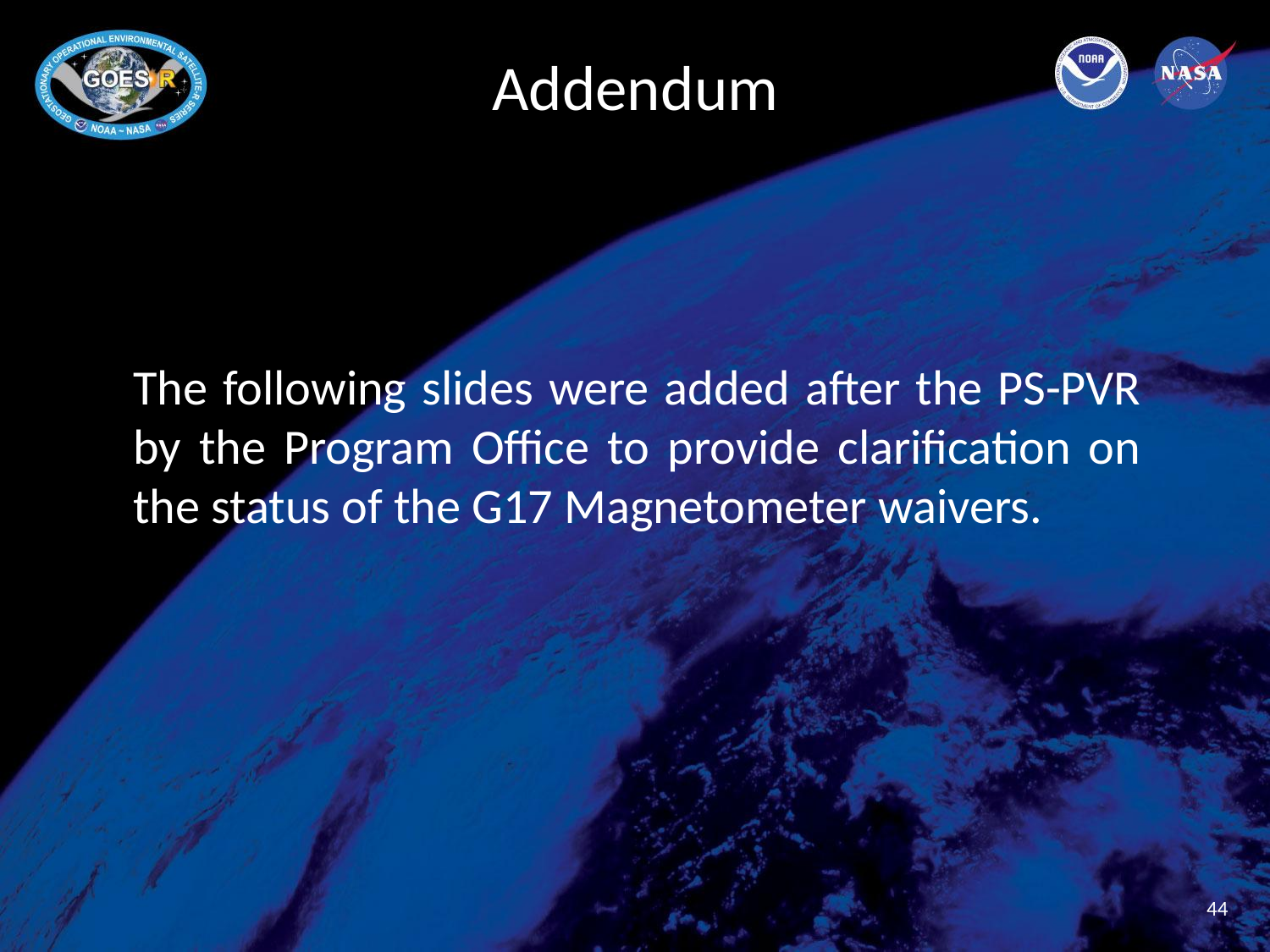

# Addendum
The following slides were added after the PS-PVR by the Program Office to provide clarification on the status of the G17 Magnetometer waivers.
44